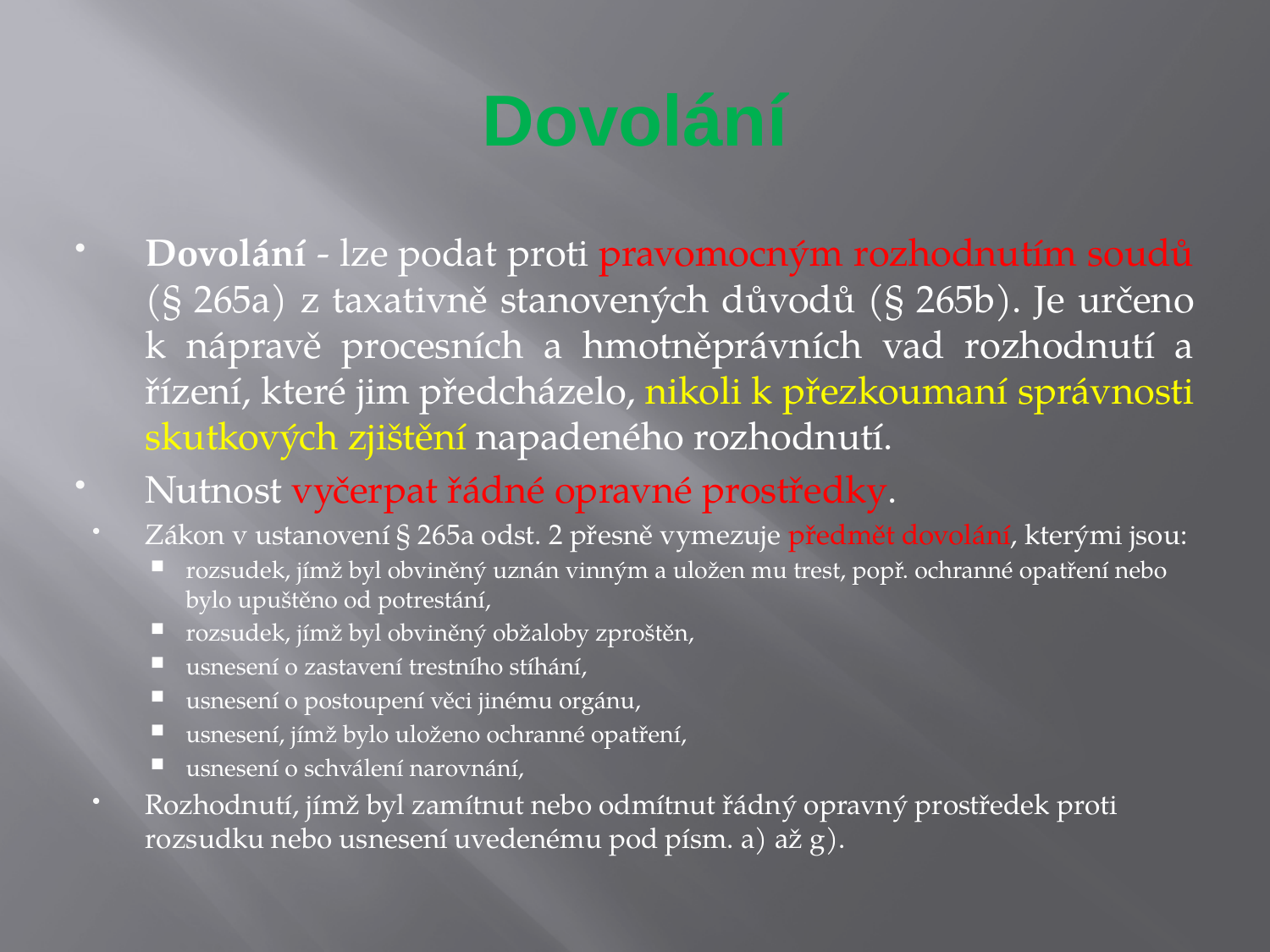

# Dovolání
Dovolání - lze podat proti pravomocným rozhodnutím soudů (§ 265a) z taxativně stanovených důvodů (§ 265b). Je určeno k nápravě procesních a hmotněprávních vad rozhodnutí a řízení, které jim předcházelo, nikoli k přezkoumaní správnosti skutkových zjištění napadeného rozhodnutí.
Nutnost vyčerpat řádné opravné prostředky.
Zákon v ustanovení § 265a odst. 2 přesně vymezuje předmět dovolání, kterými jsou:
rozsudek, jímž byl obviněný uznán vinným a uložen mu trest, popř. ochranné opatření nebo bylo upuštěno od potrestání,
rozsudek, jímž byl obviněný obžaloby zproštěn,
usnesení o zastavení trestního stíhání,
usnesení o postoupení věci jinému orgánu,
usnesení, jímž bylo uloženo ochranné opatření,
usnesení o schválení narovnání,
Rozhodnutí, jímž byl zamítnut nebo odmítnut řádný opravný prostředek proti rozsudku nebo usnesení uvedenému pod písm. a) až g).